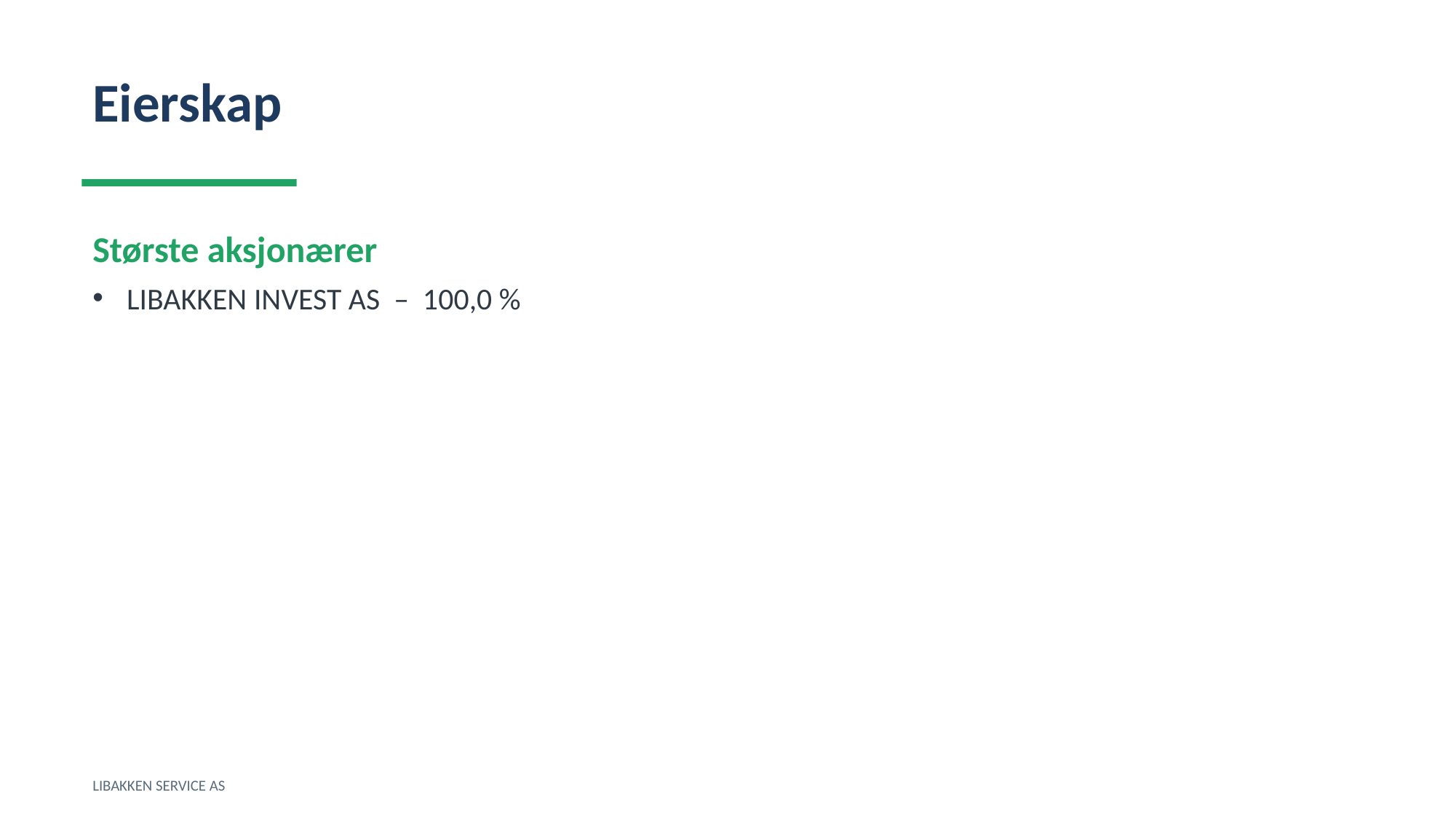

Eierskap

Største aksjonærer
LIBAKKEN INVEST AS  –  100,0 %
LIBAKKEN SERVICE AS